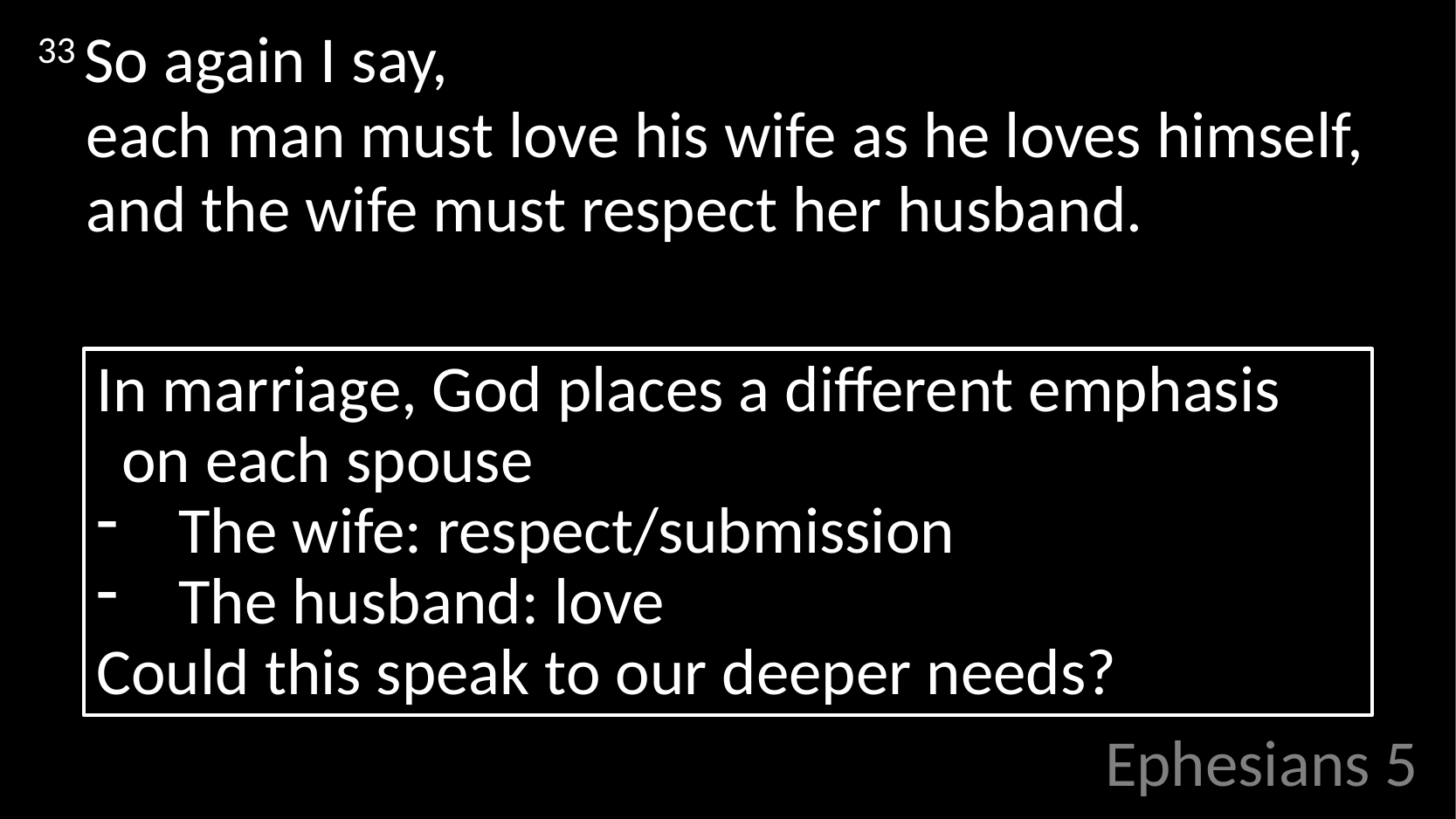

33 So again I say,
each man must love his wife as he loves himself, and the wife must respect her husband.

In marriage, God places a different emphasis on each spouse
The wife: respect/submission
The husband: love
Could this speak to our deeper needs?
# Ephesians 5